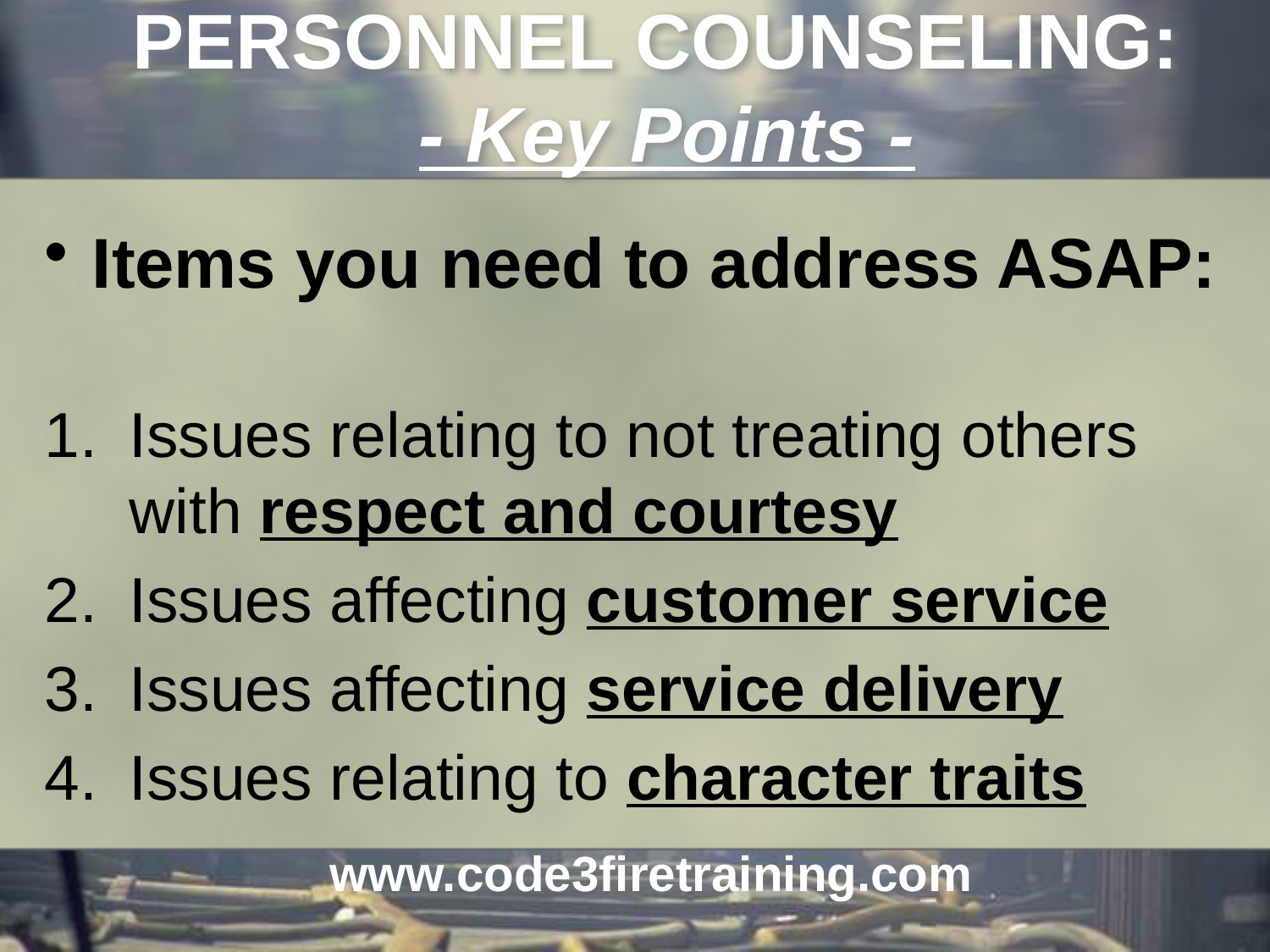

PERSONNEL COUNSELING:
 - Key Points -
Items you need to address ASAP:

Issues relating to not treating others with respect and courtesy
Issues affecting customer service
Issues affecting service delivery
Issues relating to character traits